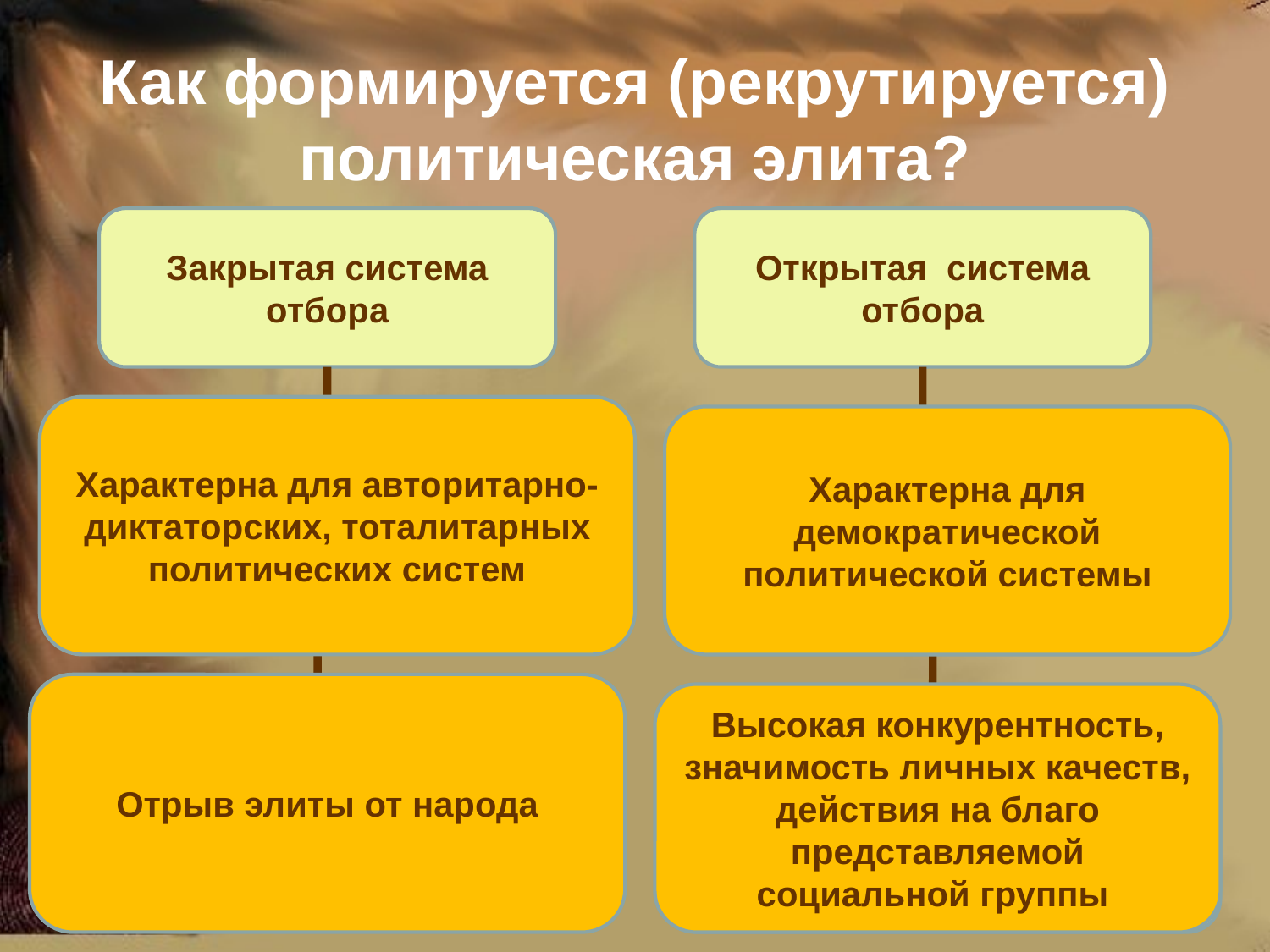

# Как формируется (рекрутируется) политическая элита?
Закрытая система отбора
Открытая  система отбора
Характерна для авторитарно-диктаторских, тоталитарных политических систем
Характерна для демократической политической системы
Узким кругом высших руководителей
Большое значение выборов в различные органы власти
Отрыв элиты от народа
Высокая конкурентность, значимость личных качеств, действия на благо представляемой социальной группы
Учитывается возраст, образование, успешная карьера на нижних этажах власти
Возможность продвижения во власть выходцев из любых общественных слоёв